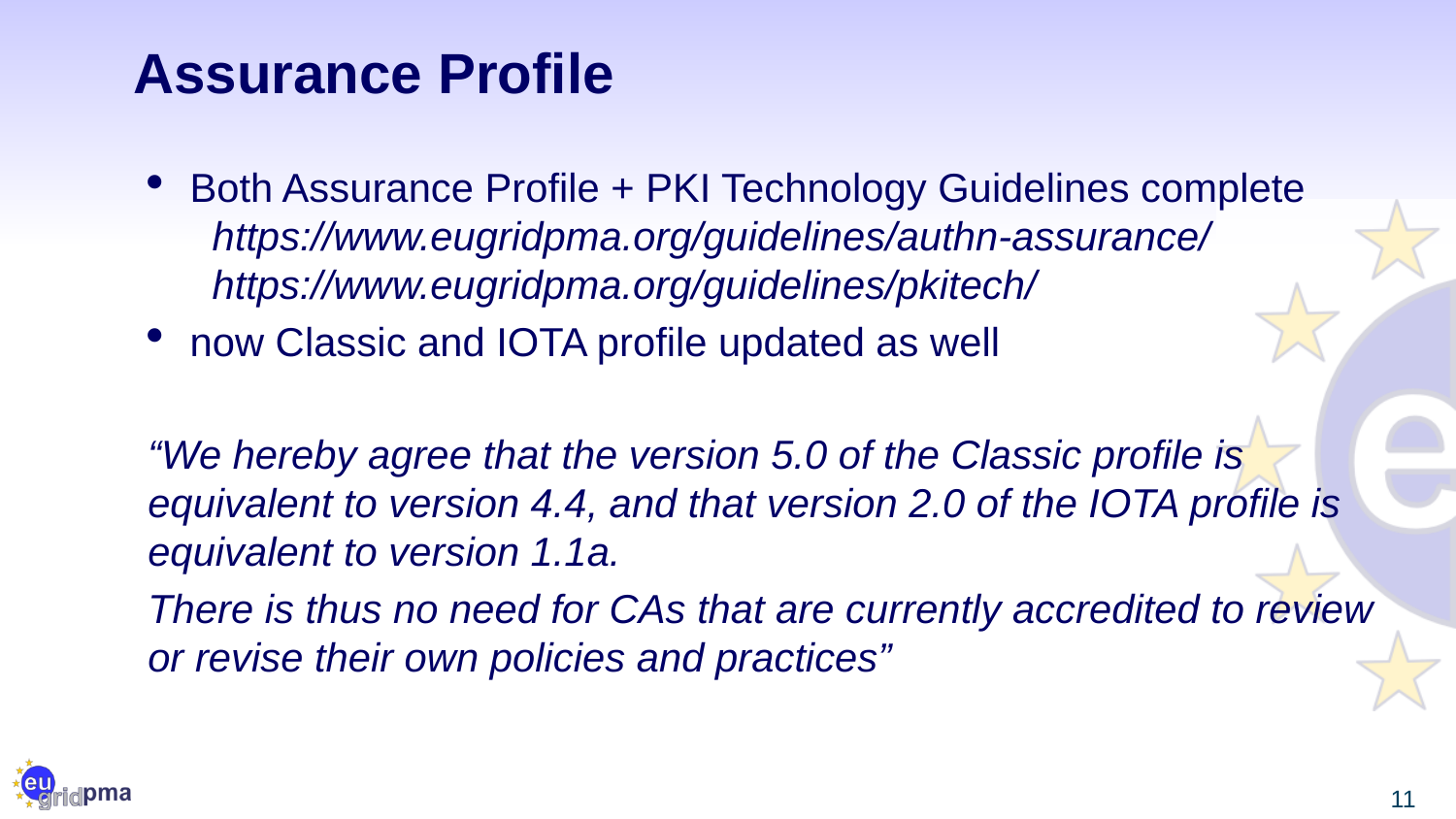

# Assurance Profile
Both Assurance Profile + PKI Technology Guidelines complete
  https://www.eugridpma.org/guidelines/authn-assurance/
  https://www.eugridpma.org/guidelines/pkitech/
now Classic and IOTA profile updated as well

“We hereby agree that the version 5.0 of the Classic profile is equivalent to version 4.4, and that version 2.0 of the IOTA profile is equivalent to version 1.1a.
There is thus no need for CAs that are currently accredited to review or revise their own policies and practices”